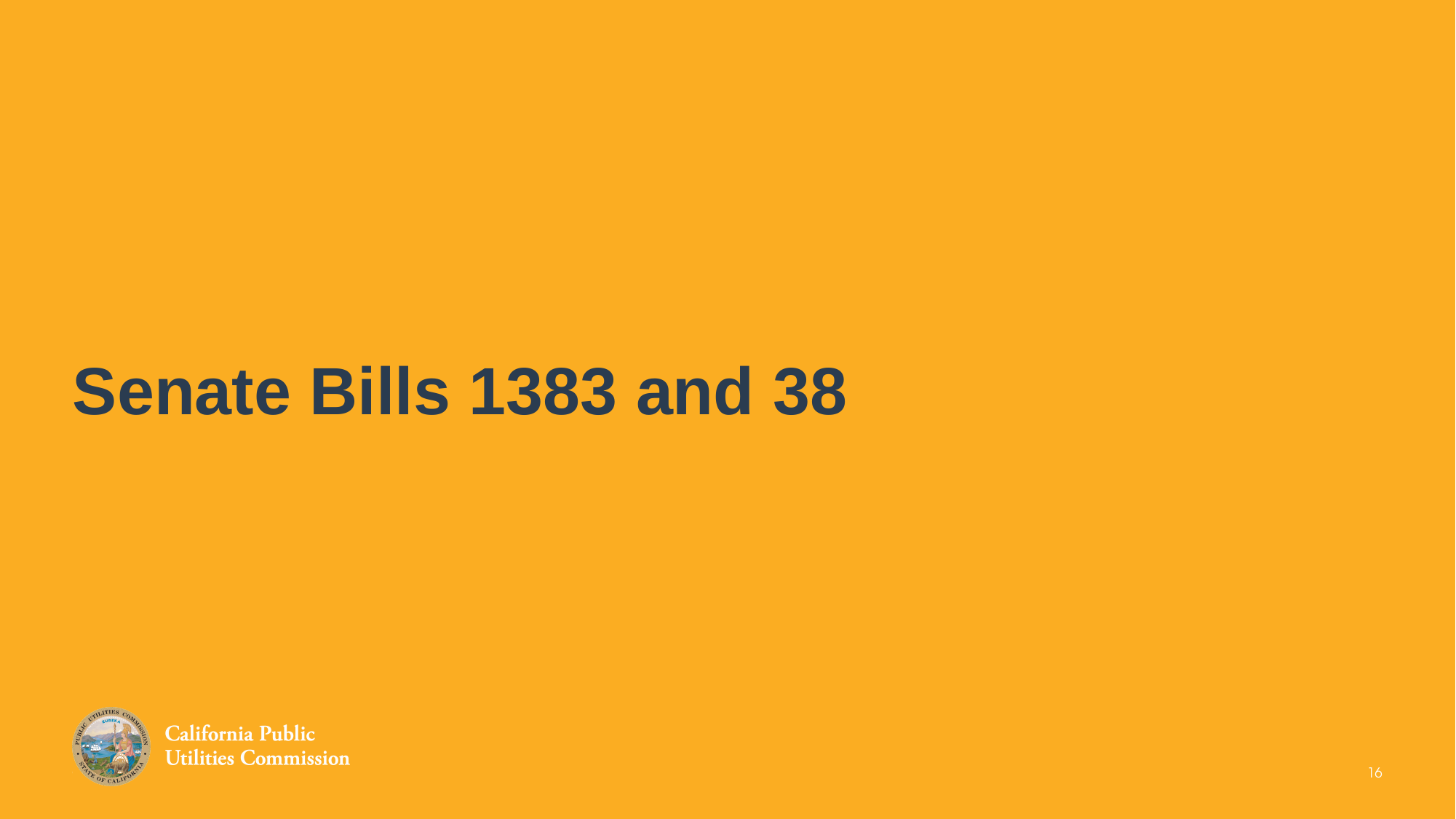

# Senate Bills 1383 and 38
16